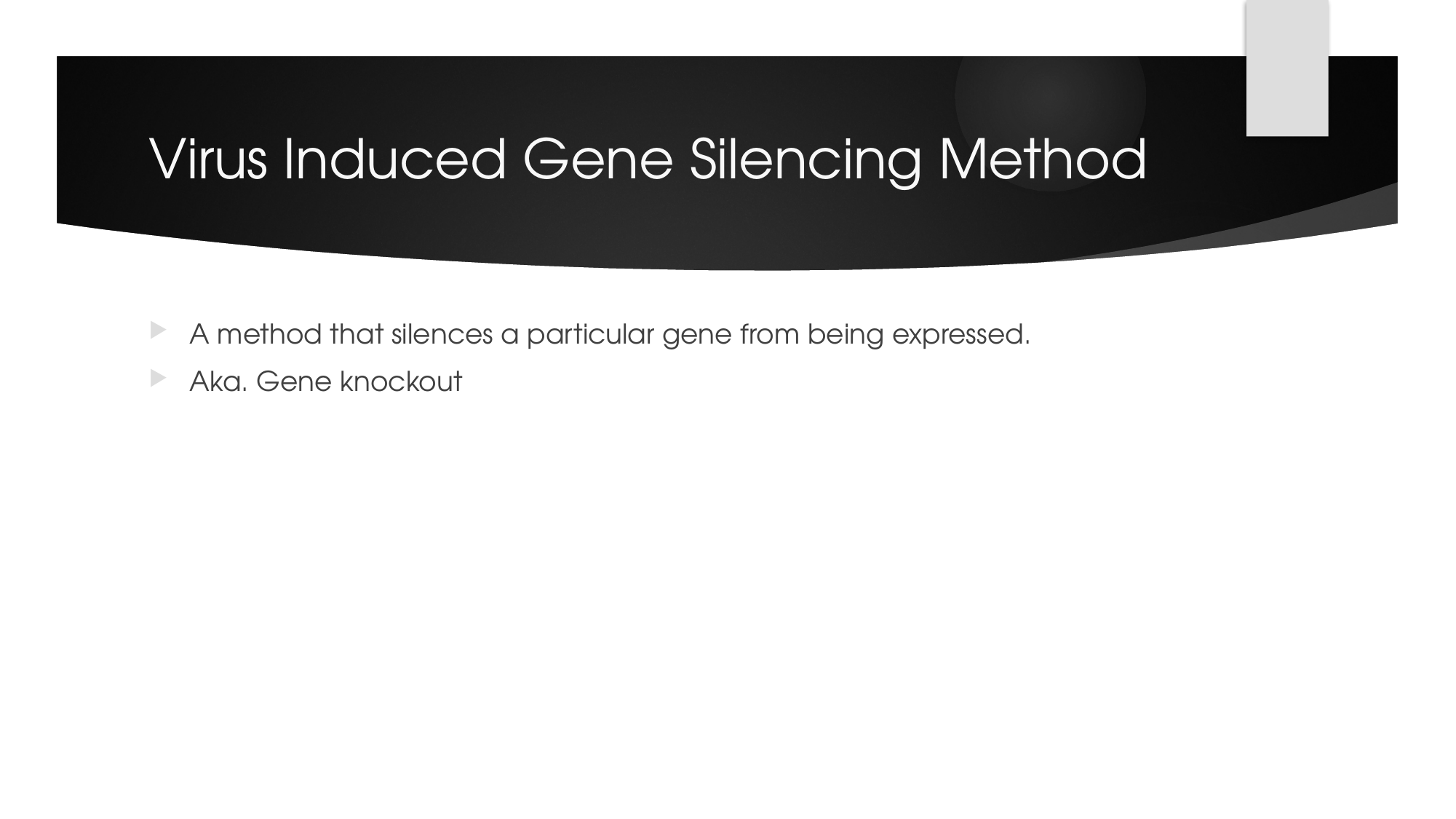

# Virus Induced Gene Silencing Method
A method that silences a particular gene from being expressed.
Aka. Gene knockout